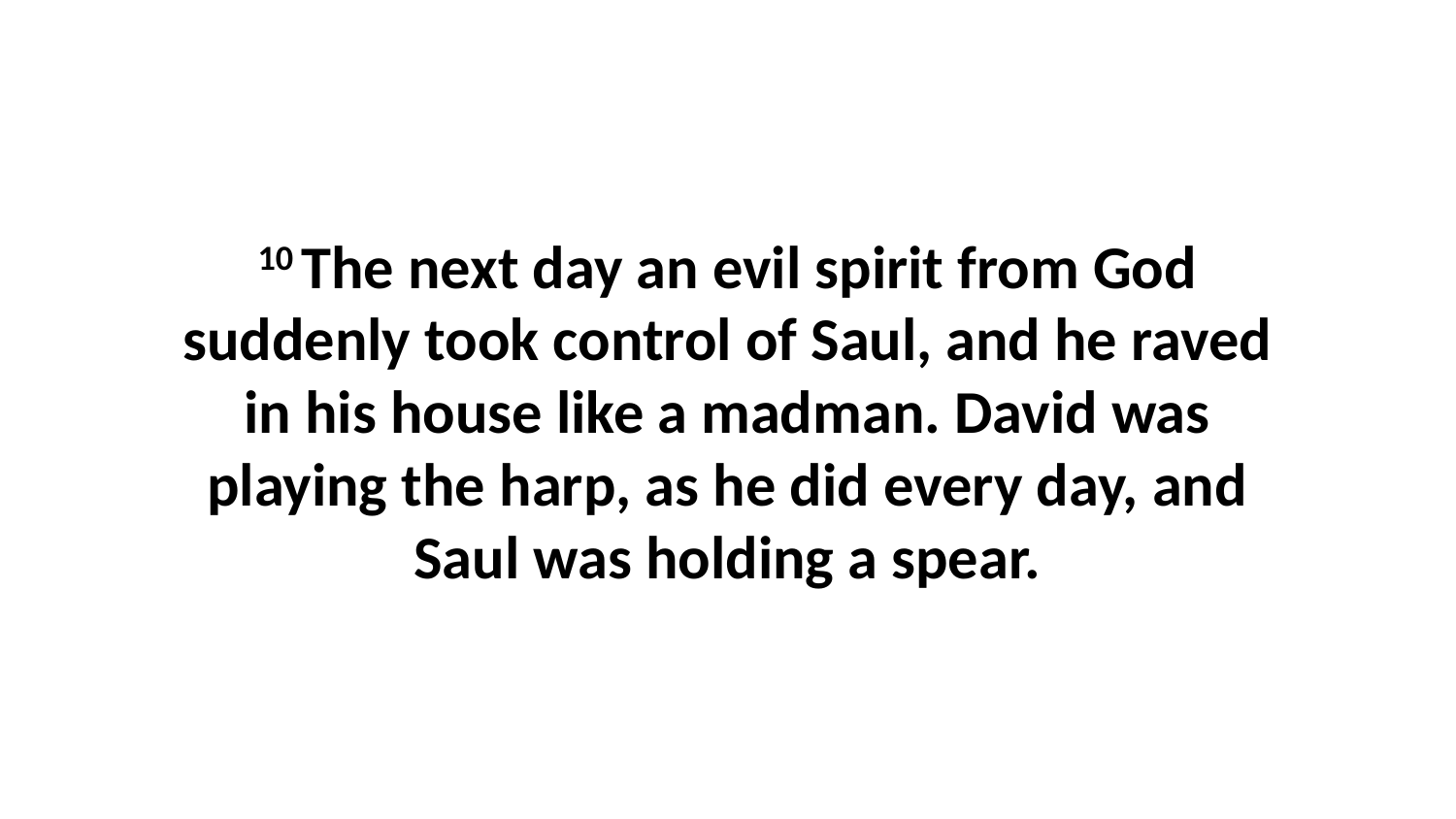

10 The next day an evil spirit from God suddenly took control of Saul, and he raved in his house like a madman. David was playing the harp, as he did every day, and Saul was holding a spear.